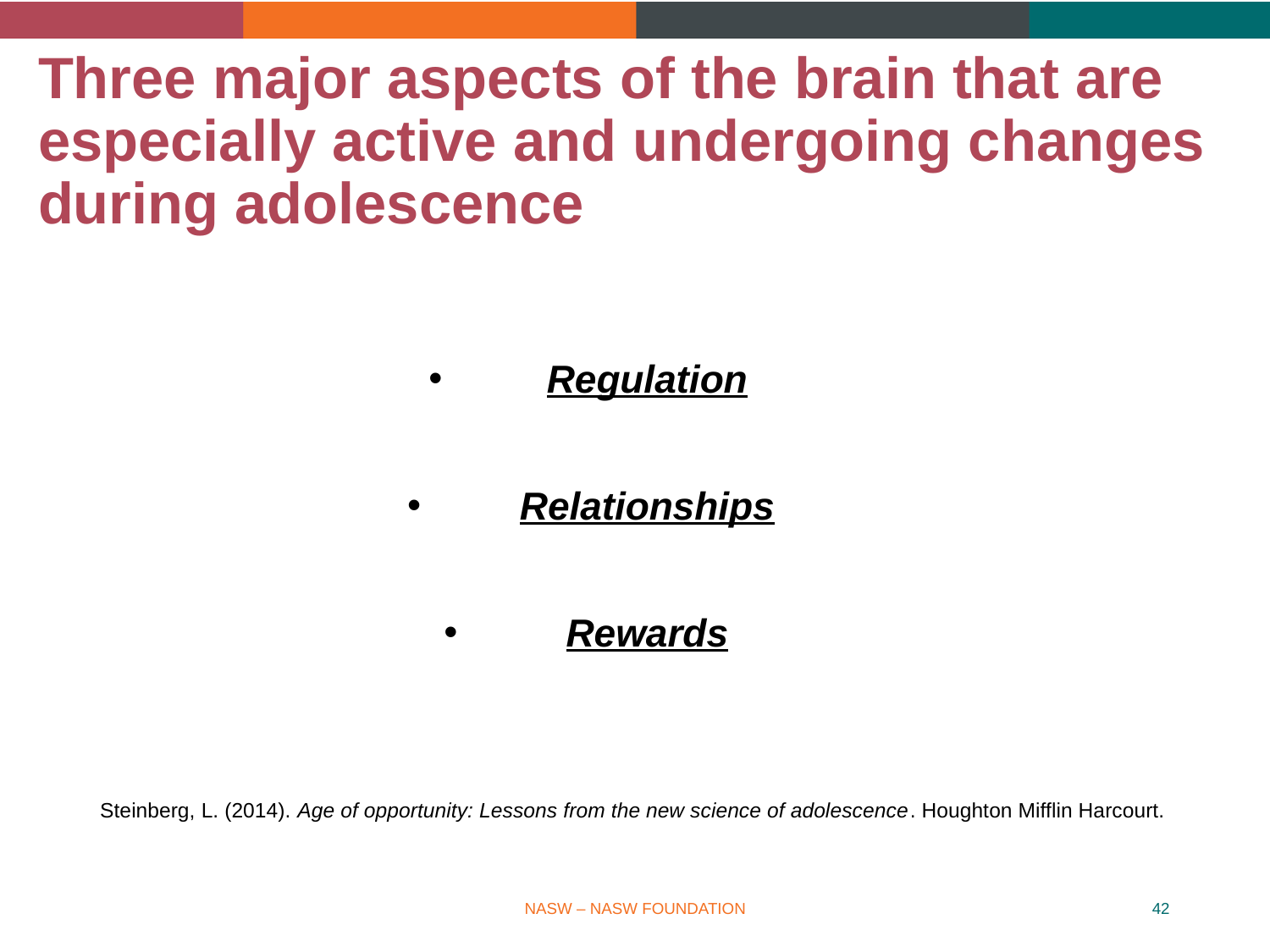

# Three major aspects of the brain that are especially active and undergoing changes during adolescence
Regulation
Relationships
Rewards

Steinberg, L. (2014). Age of opportunity: Lessons from the new science of adolescence. Houghton Mifflin Harcourt.
NASW – NASW FOUNDATION
42